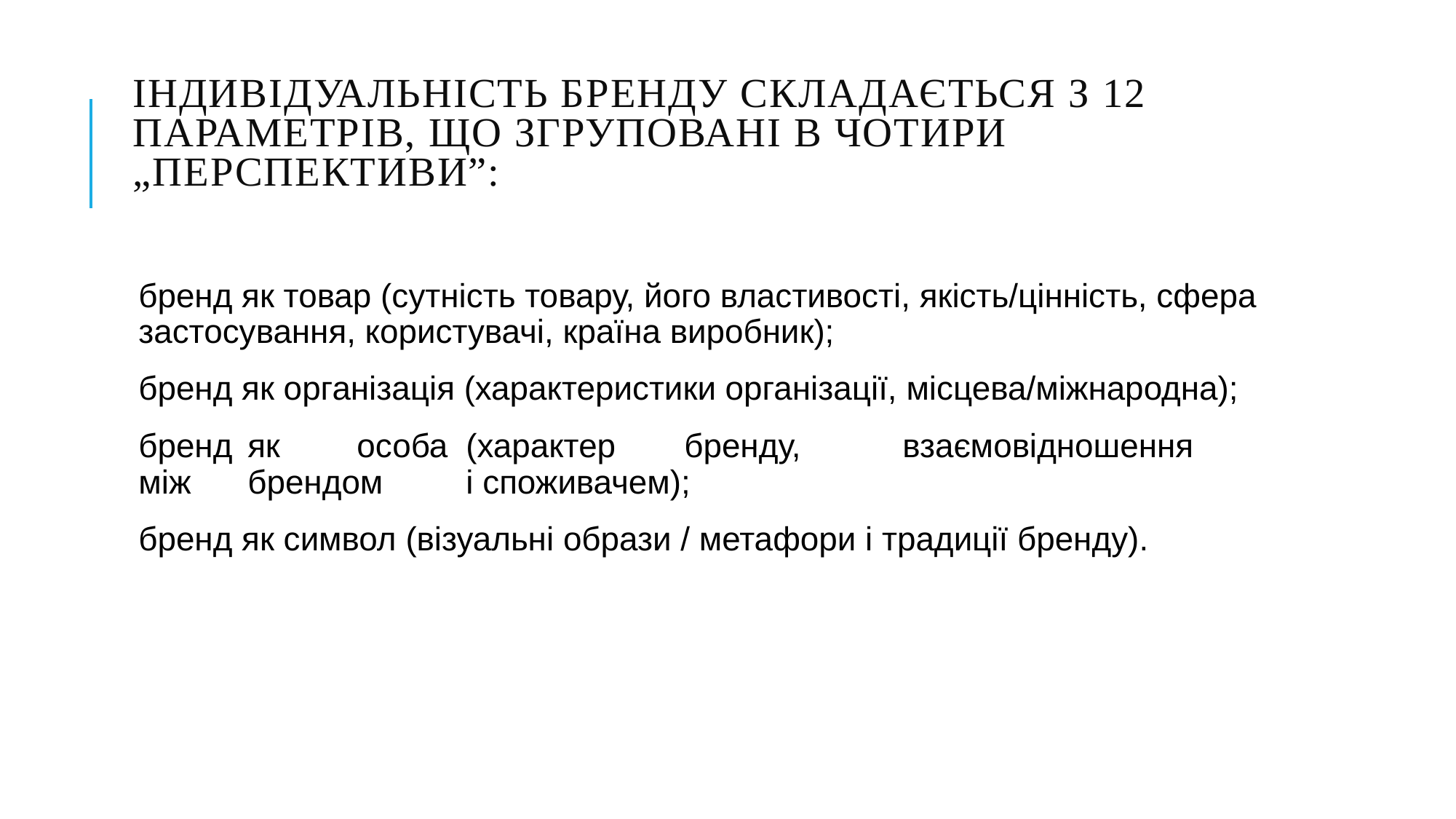

# Індивідуальність бренду складається з 12 параметрів, що згруповані в чотири „перспективи”:
бренд як товар (сутність товару, його властивості, якість/цінність, сфера застосування, користувачі, країна виробник);
бренд як організація (характеристики організації, місцева/міжнародна);
бренд	як	особа	(характер	бренду,	взаємовідношення	між	брендом	і споживачем);
бренд як символ (візуальні образи / метафори і традиції бренду).